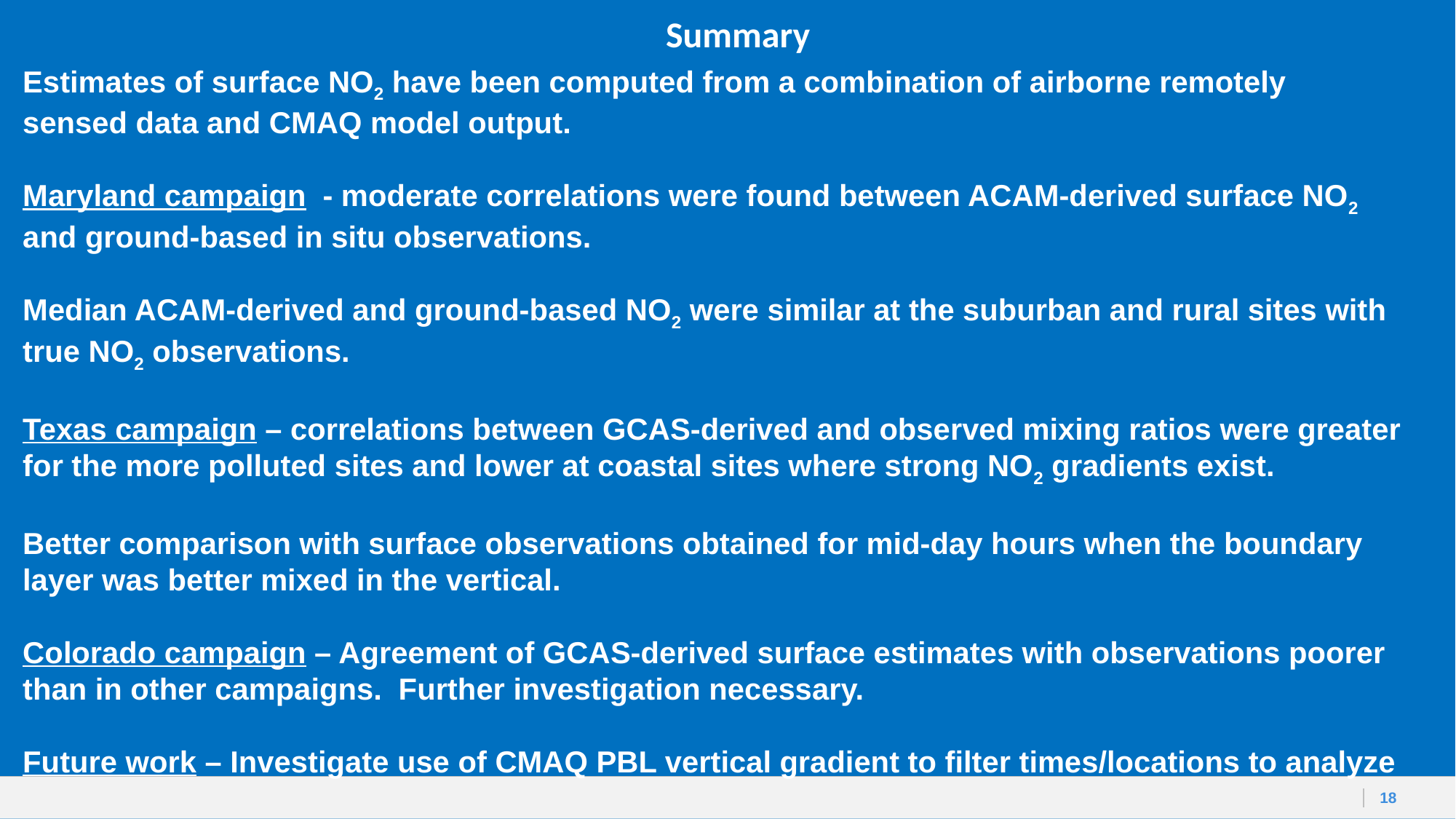

# Summary
Estimates of surface NO2 have been computed from a combination of airborne remotely
sensed data and CMAQ model output.

Maryland campaign  - moderate correlations were found between ACAM-derived surface NO2
and ground-based in situ observations.

Median ACAM-derived and ground-based NO2 were similar at the suburban and rural sites with
true NO2 observations.

Texas campaign – correlations between GCAS-derived and observed mixing ratios were greater
for the more polluted sites and lower at coastal sites where strong NO2 gradients exist.

Better comparison with surface observations obtained for mid-day hours when the boundary
layer was better mixed in the vertical.

Colorado campaign – Agreement of GCAS-derived surface estimates with observations poorer
than in other campaigns.  Further investigation necessary.

Future work – Investigate use of CMAQ PBL vertical gradient to filter times/locations to analyze
18